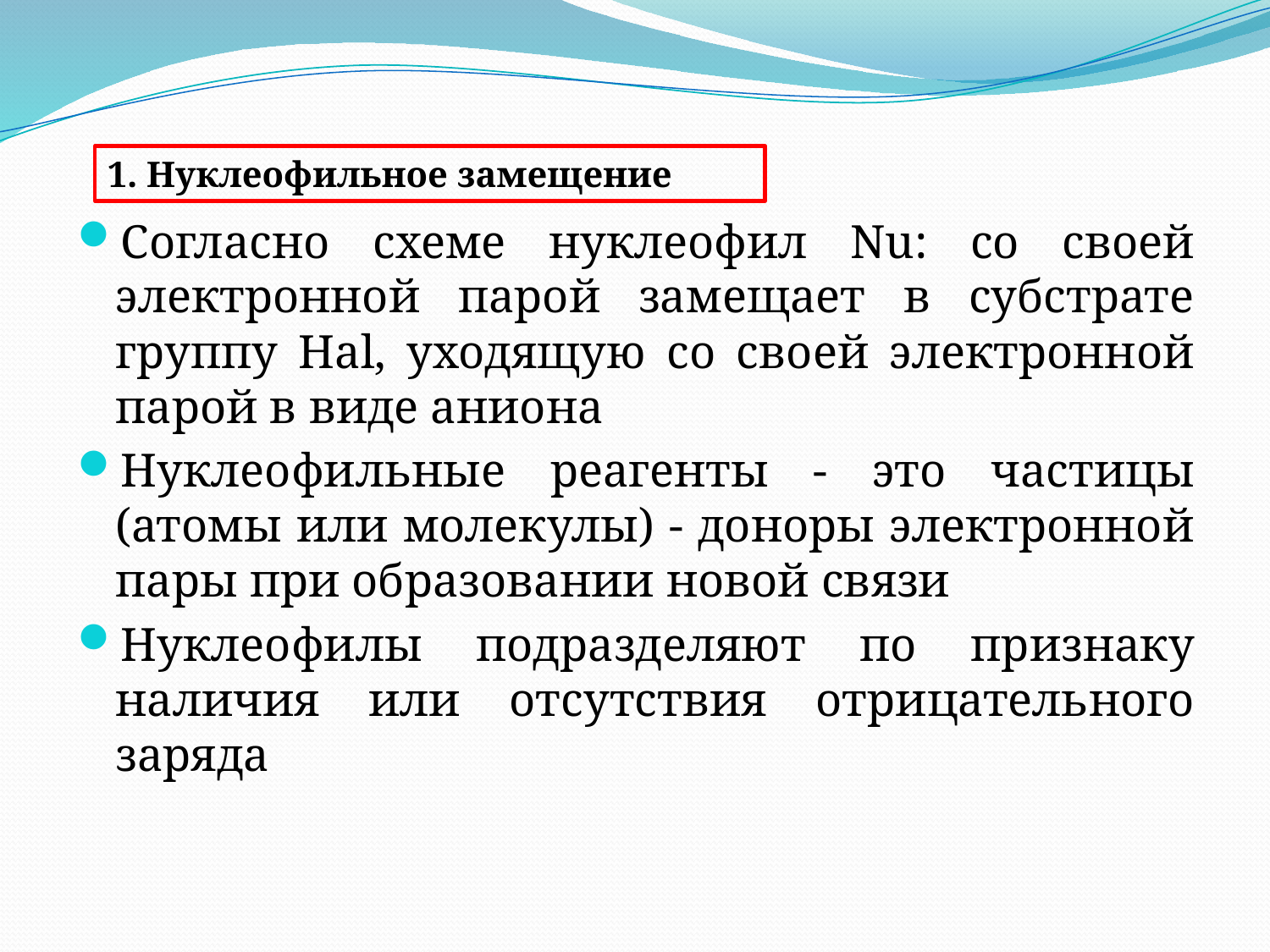

#
1. Нуклеофильное замещение
Согласно схеме нуклеофил Nu: со своей электронной парой замещает в субстрате группу Нal, уходящую со своей электронной парой в виде аниона
Нуклеофильные реагенты - это частицы (атомы или молекулы) - доноры электронной пары при образовании новой связи
Нуклеофилы подразделяют по признаку наличия или отсутствия отрицательного заряда